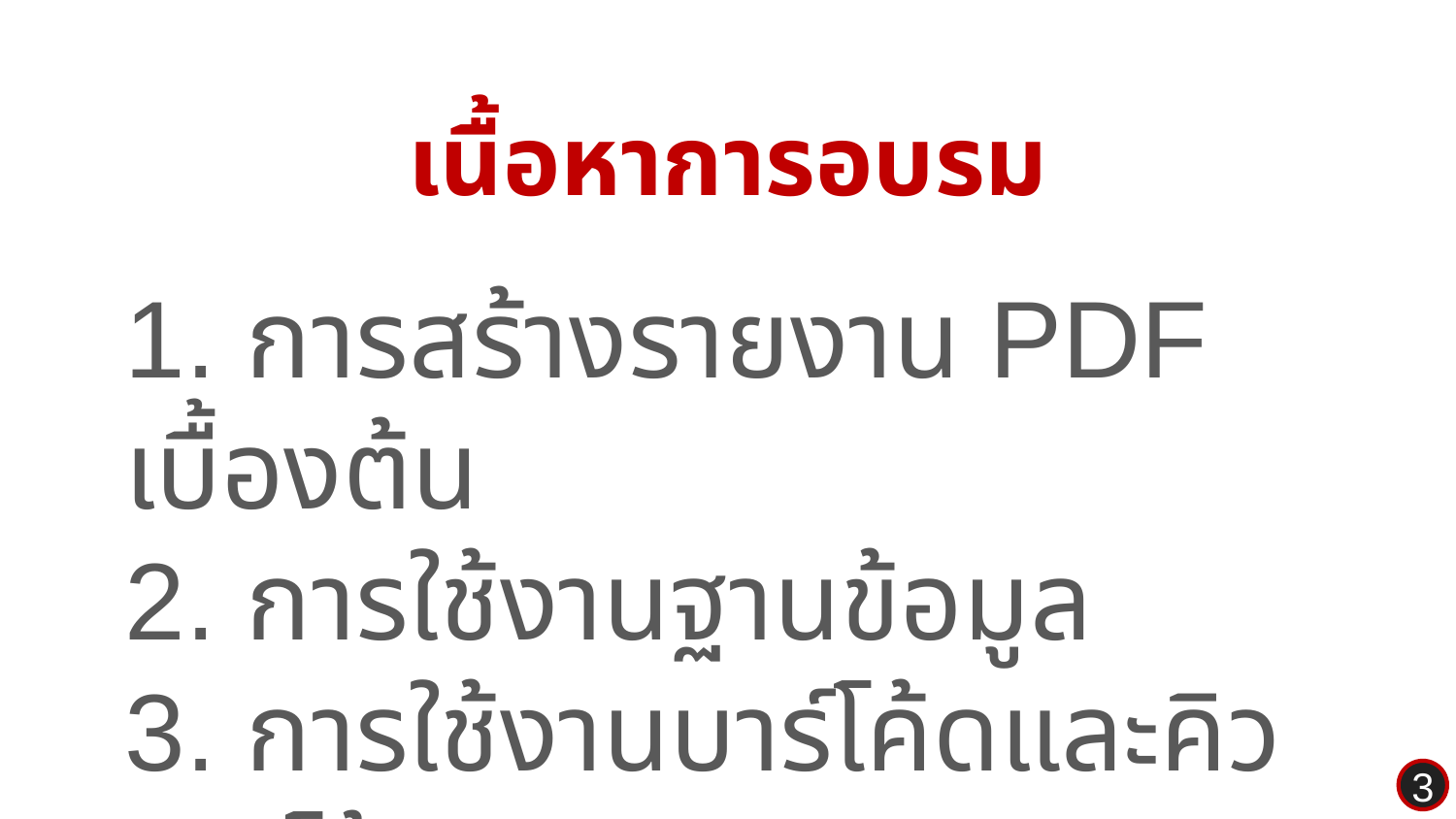

# เนื้อหาการอบรม
1. การสร้างรายงาน PDF เบื้องต้น
2. การใช้งานฐานข้อมูล
3. การใช้งานบาร์โค้ดและคิวอาร์โค้ด
3